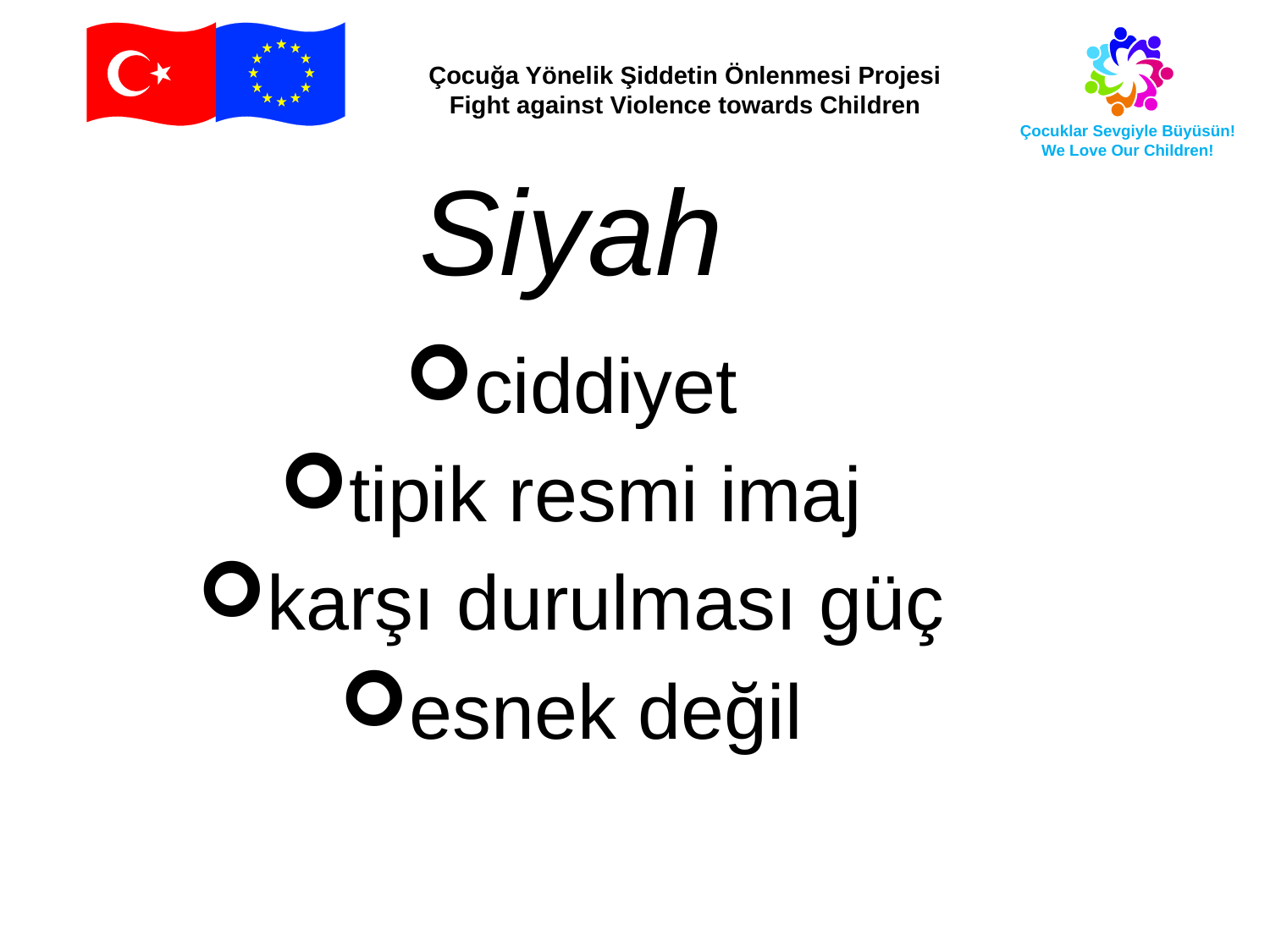

Siyah
ciddiyet
tipik resmi imaj
karşı durulması güç
esnek değil